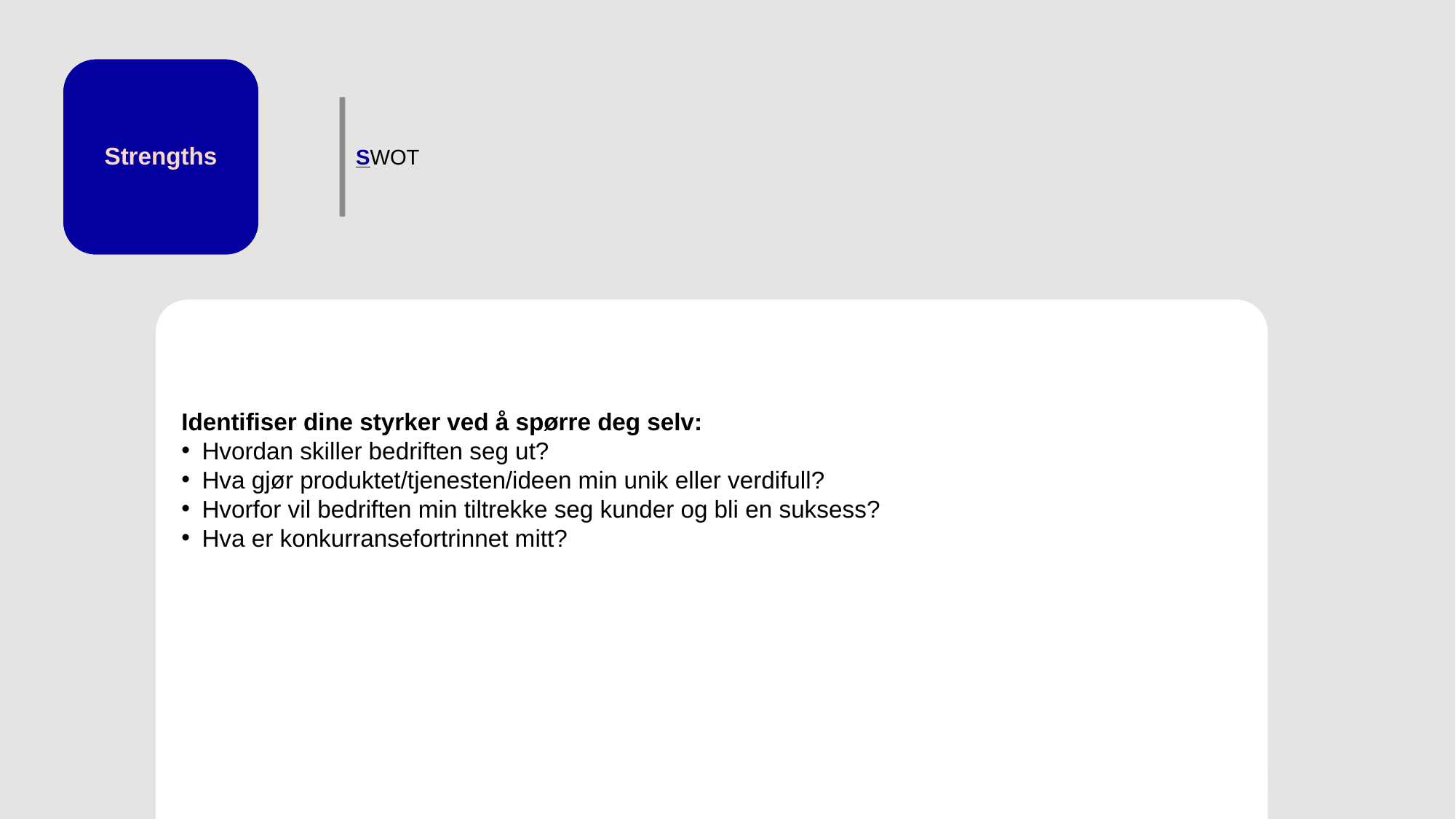

Strengths

SWOT

Identifiser dine styrker ved å spørre deg selv:
Hvordan skiller bedriften seg ut?
Hva gjør produktet/tjenesten/ideen min unik eller verdifull?
Hvorfor vil bedriften min tiltrekke seg kunder og bli en suksess?
Hva er konkurransefortrinnet mitt?